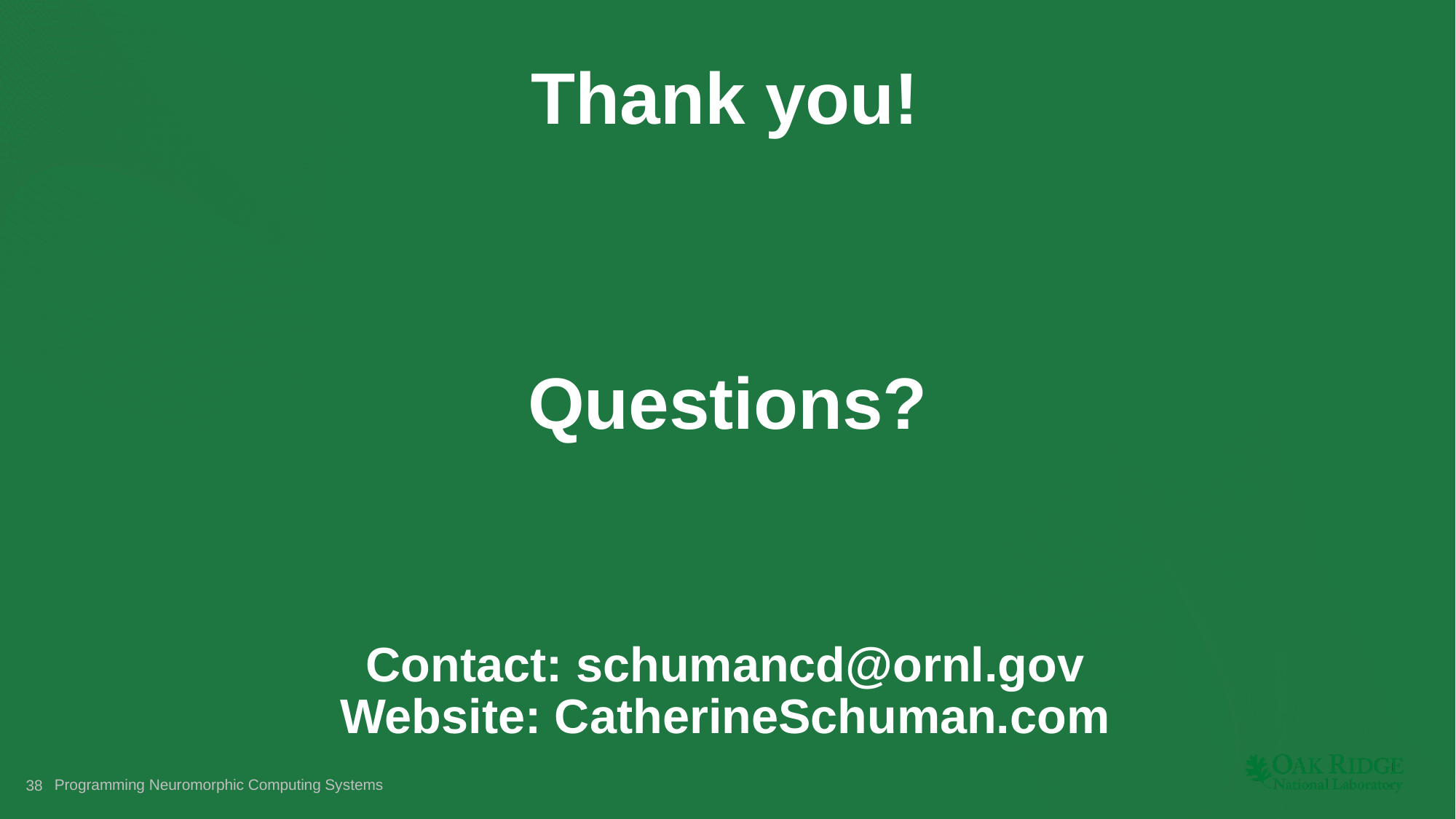

Thank you!
Questions?
Contact: schumancd@ornl.gov
Website: CatherineSchuman.com